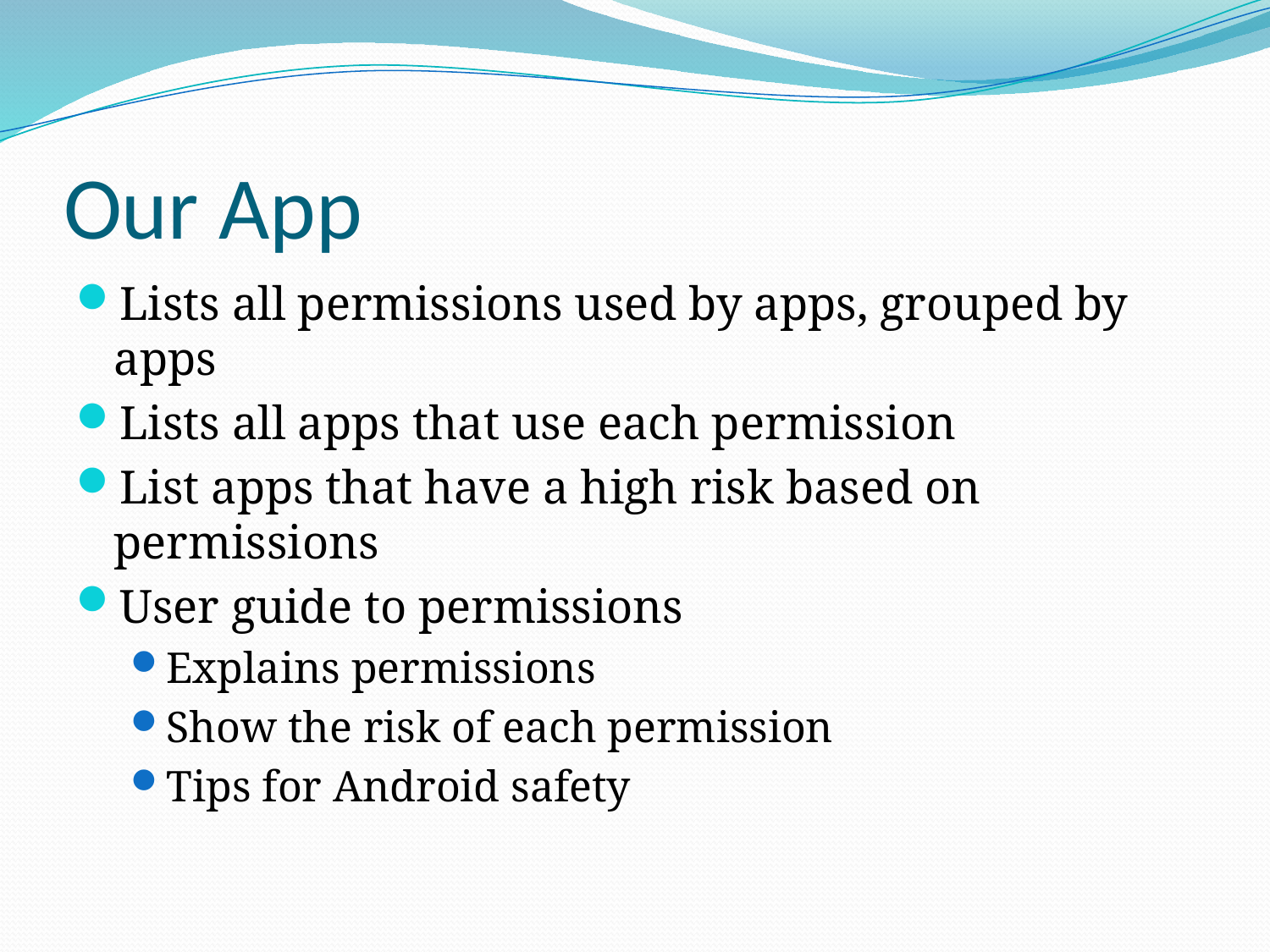

# Our App
Lists all permissions used by apps, grouped by apps
Lists all apps that use each permission
List apps that have a high risk based on permissions
User guide to permissions
Explains permissions
Show the risk of each permission
Tips for Android safety